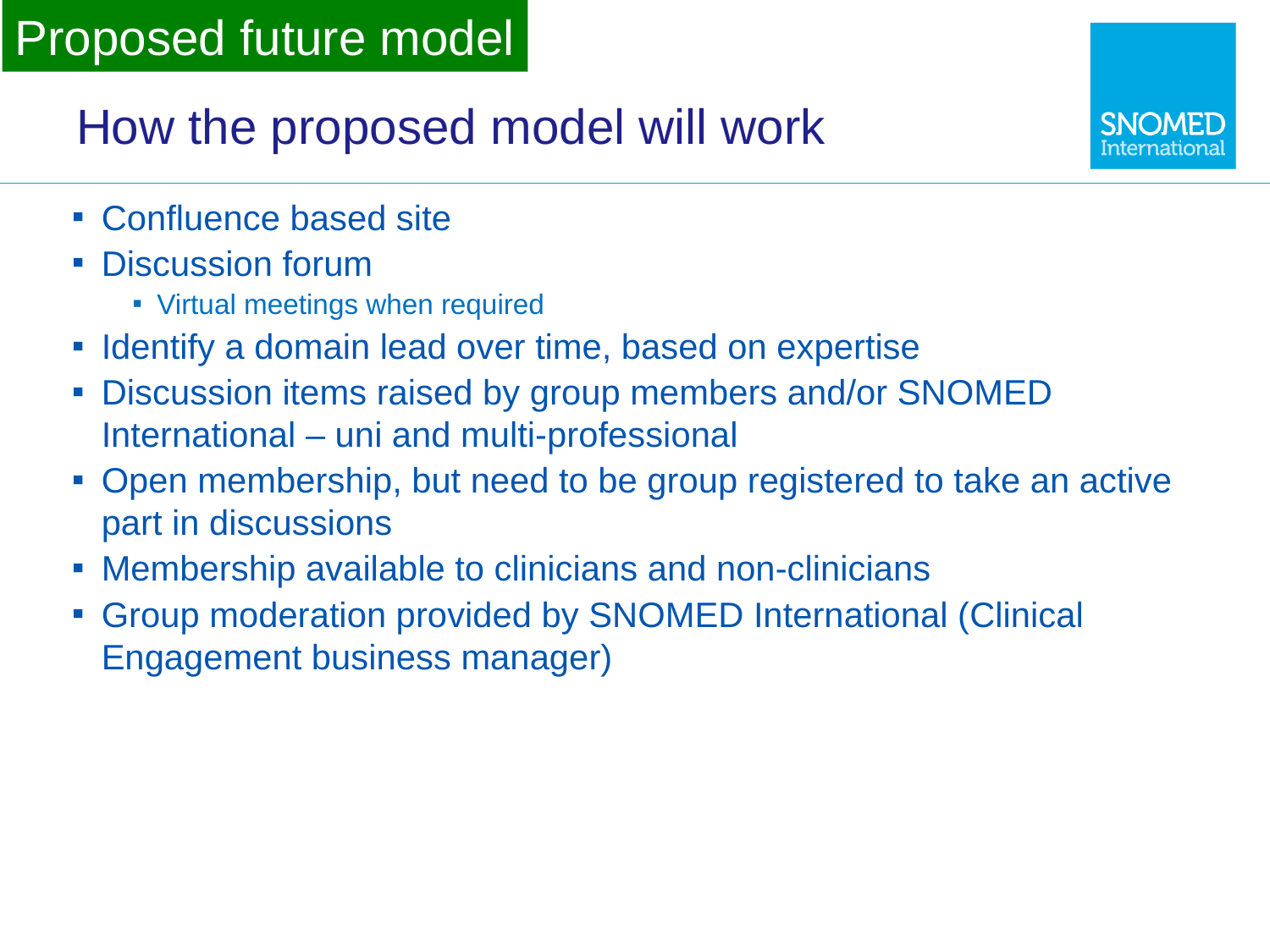

Proposed future model
# How the proposed model will work
Confluence based site
Discussion forum
Virtual meetings when required
Identify a domain lead over time, based on expertise
Discussion items raised by group members and/or SNOMED International – uni and multi-professional
Open membership, but need to be group registered to take an active part in discussions
Membership available to clinicians and non-clinicians
Group moderation provided by SNOMED International (Clinical Engagement business manager)